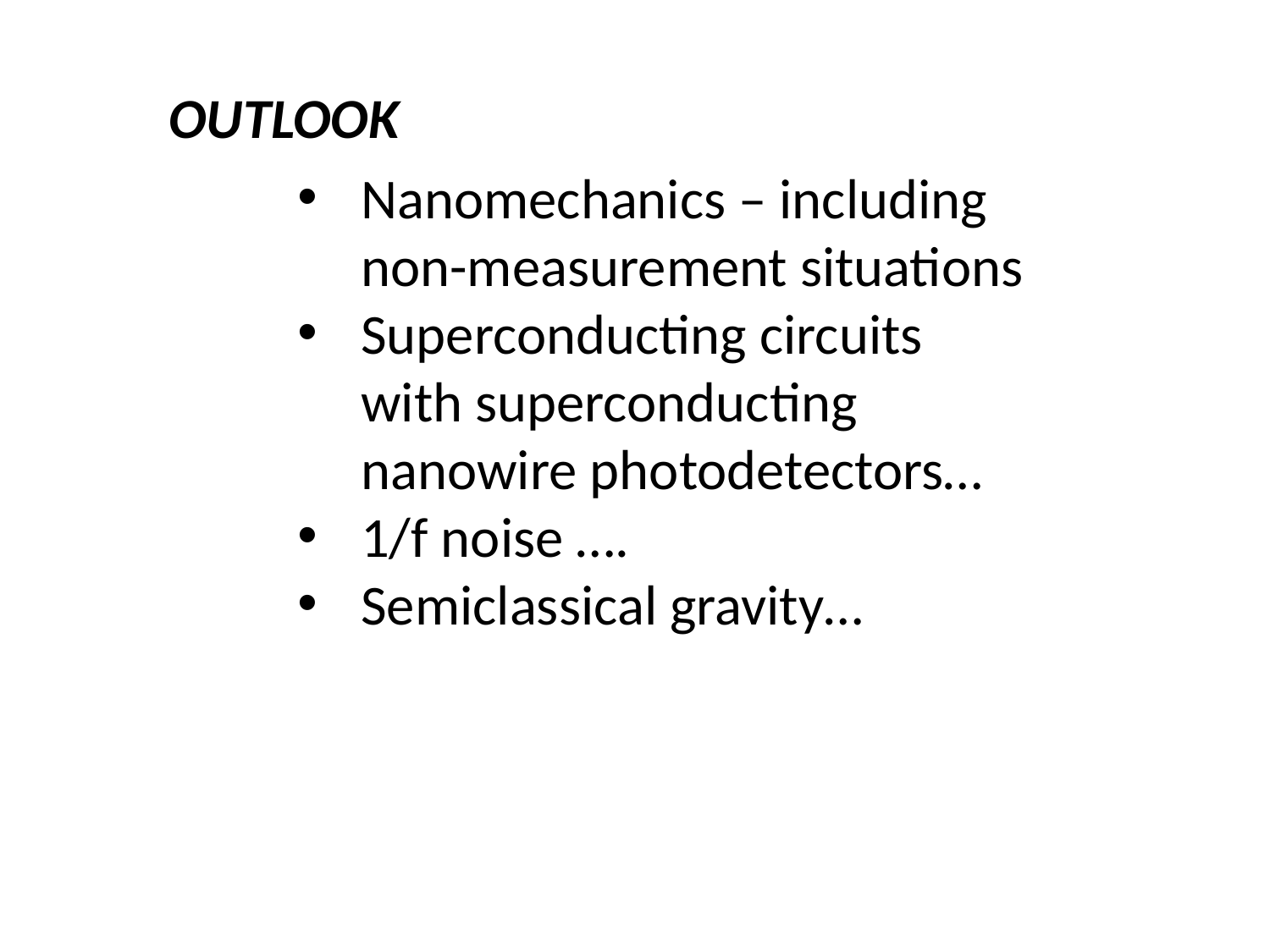

OUTLOOK
Nanomechanics – including non-measurement situations
Superconducting circuits with superconducting nanowire photodetectors…
1/f noise ….
Semiclassical gravity…